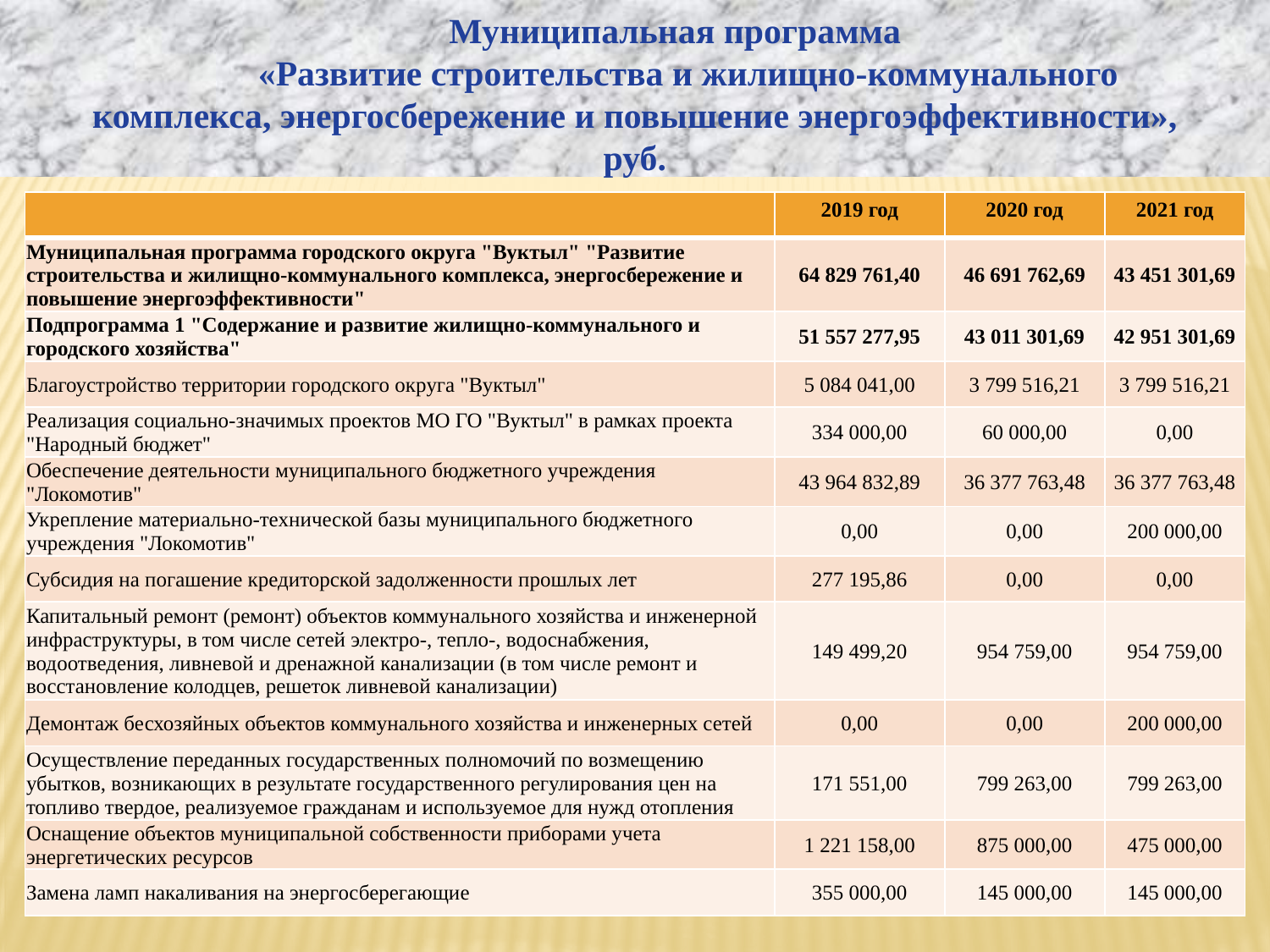

Муниципальная программа
            «Развитие строительства и жилищно-коммунального комплекса, энергосбережение и повышение энергоэффективности», руб.
|  | 2019 год | 2020 год | 2021 год |
| --- | --- | --- | --- |
| Муниципальная программа городского округа "Вуктыл" "Развитие строительства и жилищно-коммунального комплекса, энергосбережение и повышение энергоэффективности" | 64 829 761,40 | 46 691 762,69 | 43 451 301,69 |
| Подпрограмма 1 "Содержание и развитие жилищно-коммунального и городского хозяйства" | 51 557 277,95 | 43 011 301,69 | 42 951 301,69 |
| Благоустройство территории городского округа "Вуктыл" | 5 084 041,00 | 3 799 516,21 | 3 799 516,21 |
| Реализация социально-значимых проектов МО ГО "Вуктыл" в рамках проекта "Народный бюджет" | 334 000,00 | 60 000,00 | 0,00 |
| Обеспечение деятельности муниципального бюджетного учреждения "Локомотив" | 43 964 832,89 | 36 377 763,48 | 36 377 763,48 |
| Укрепление материально-технической базы муниципального бюджетного учреждения "Локомотив" | 0,00 | 0,00 | 200 000,00 |
| Субсидия на погашение кредиторской задолженности прошлых лет | 277 195,86 | 0,00 | 0,00 |
| Капитальный ремонт (ремонт) объектов коммунального хозяйства и инженерной инфраструктуры, в том числе сетей электро-, тепло-, водоснабжения, водоотведения, ливневой и дренажной канализации (в том числе ремонт и восстановление колодцев, решеток ливневой канализации) | 149 499,20 | 954 759,00 | 954 759,00 |
| Демонтаж бесхозяйных объектов коммунального хозяйства и инженерных сетей | 0,00 | 0,00 | 200 000,00 |
| Осуществление переданных государственных полномочий по возмещению убытков, возникающих в результате государственного регулирования цен на топливо твердое, реализуемое гражданам и используемое для нужд отопления | 171 551,00 | 799 263,00 | 799 263,00 |
| Оснащение объектов муниципальной собственности приборами учета энергетических ресурсов | 1 221 158,00 | 875 000,00 | 475 000,00 |
| Замена ламп накаливания на энергосберегающие | 355 000,00 | 145 000,00 | 145 000,00 |